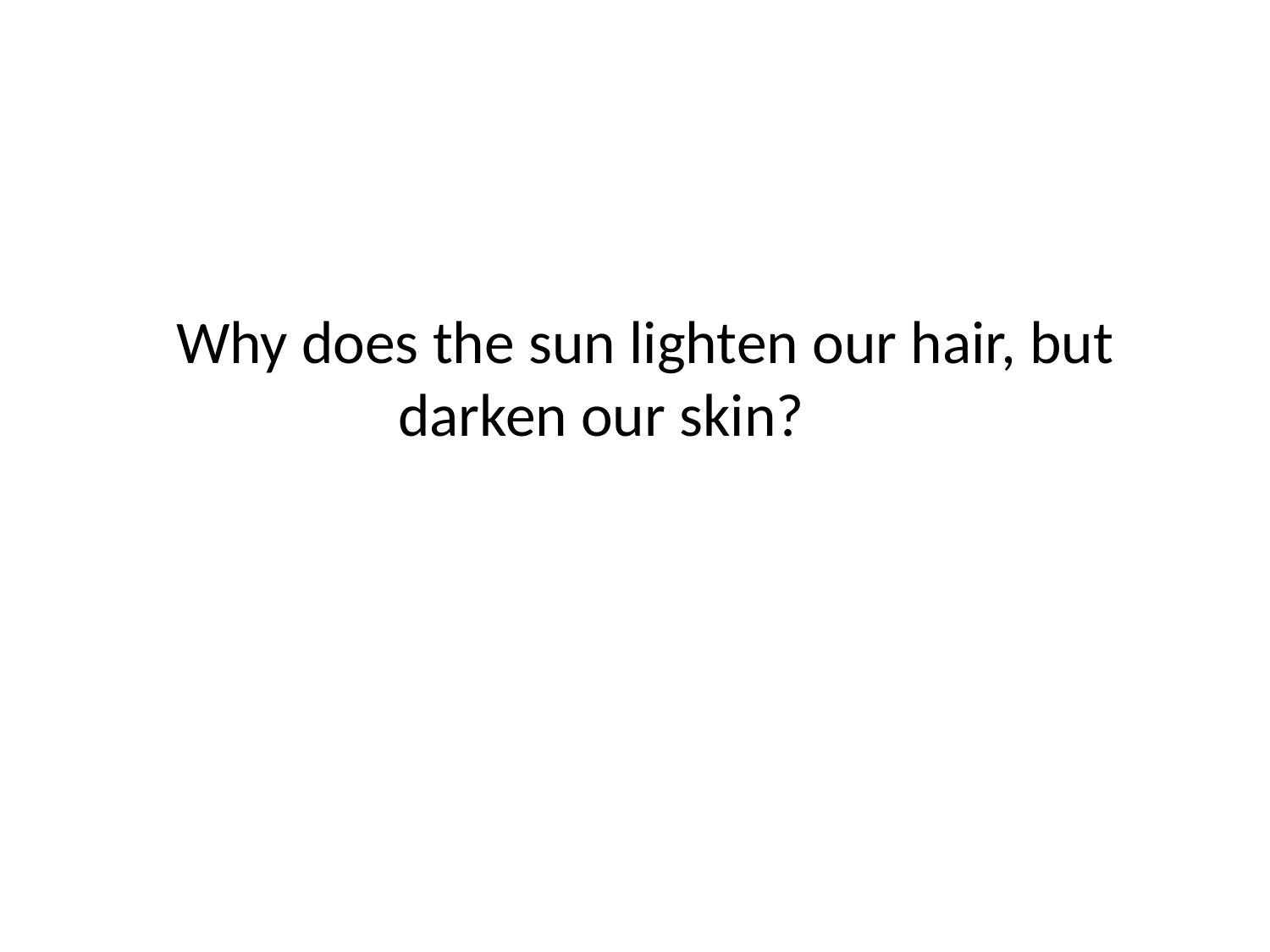

# Why does the sun lighten our hair, but darken our skin?